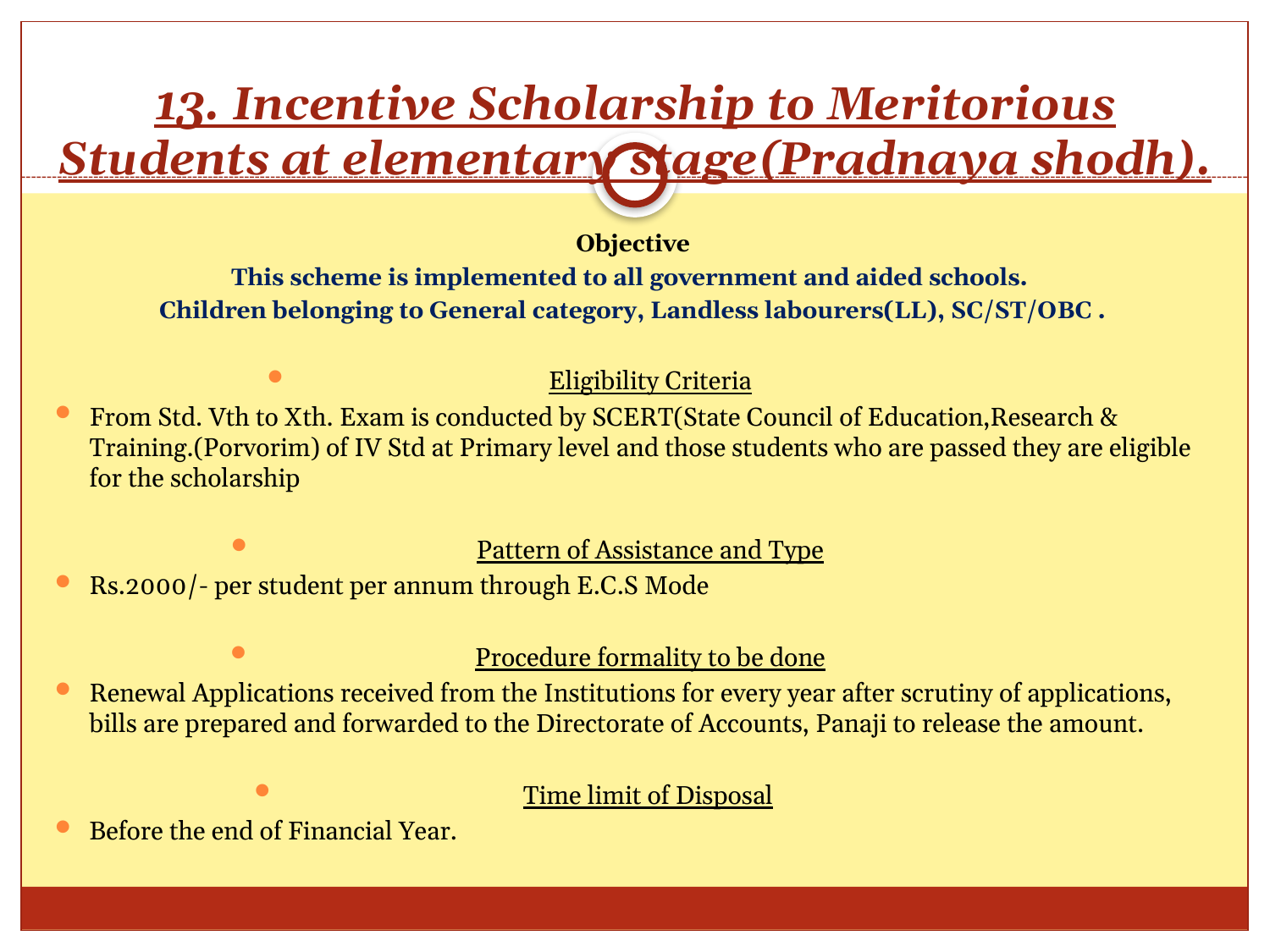

# 13. Incentive Scholarship to Meritorious Students at elementary stage(Pradnaya shodh).
Objective
This scheme is implemented to all government and aided schools.
Children belonging to General category, Landless labourers(LL), SC/ST/OBC .

Eligibility Criteria
From Std. Vth to Xth. Exam is conducted by SCERT(State Council of Education,Research & Training.(Porvorim) of IV Std at Primary level and those students who are passed they are eligible for the scholarship

Pattern of Assistance and Type
Rs.2000/- per student per annum through E.C.S Mode

Procedure formality to be done
Renewal Applications received from the Institutions for every year after scrutiny of applications,  bills are prepared and forwarded to the Directorate of Accounts, Panaji to release the amount.

Time limit of Disposal
Before the end of Financial Year.